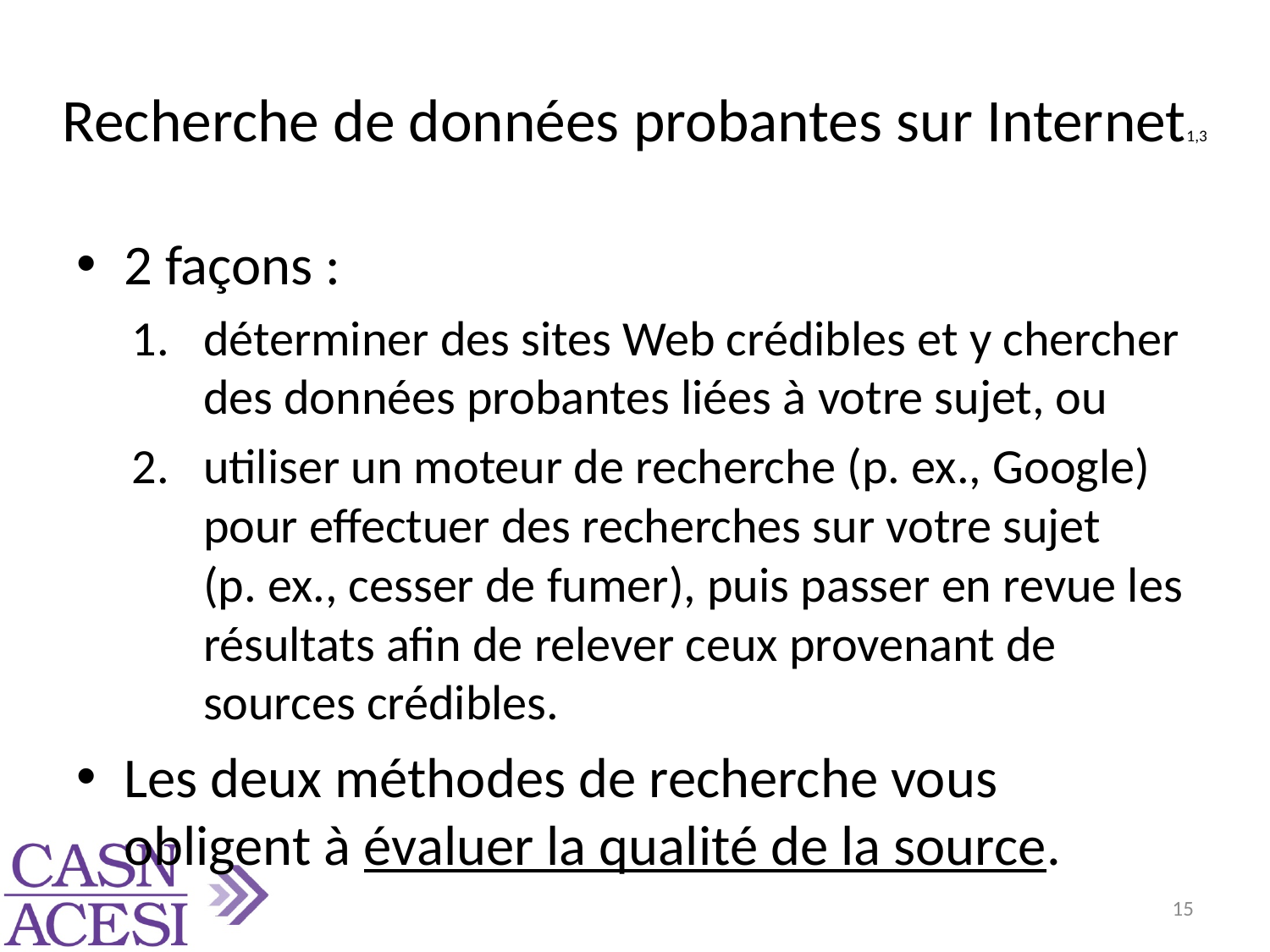

# Recherche de données probantes sur Internet1,3
2 façons :
déterminer des sites Web crédibles et y chercher  des données probantes liées à votre sujet, ou
utiliser un moteur de recherche (p. ex., Google) pour effectuer des recherches sur votre sujet (p. ex., cesser de fumer), puis passer en revue les résultats afin de relever ceux provenant de sources crédibles.
Les deux méthodes de recherche vous obligent à évaluer la qualité de la source.
15